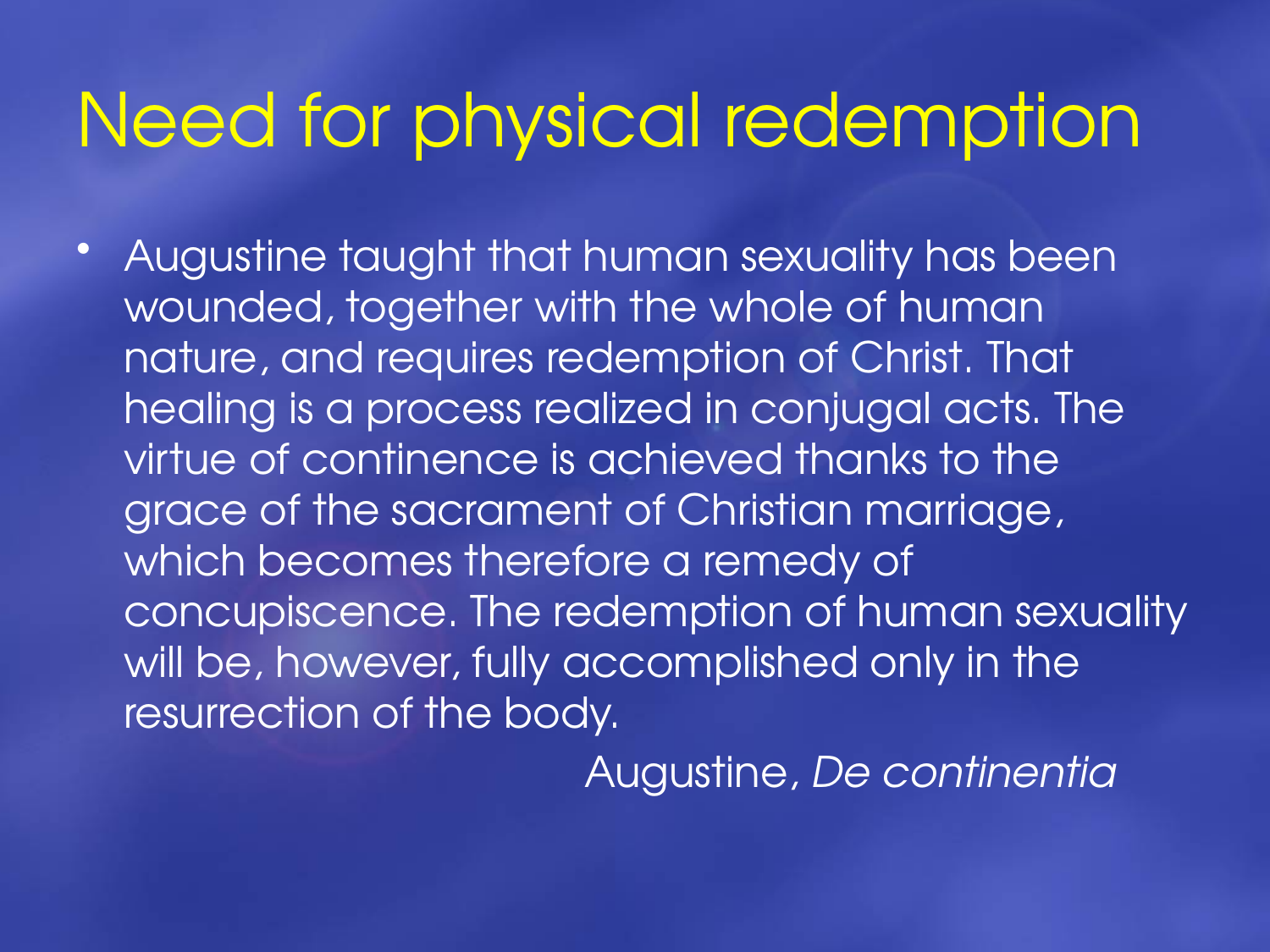

# Need for physical redemption
Augustine taught that human sexuality has been wounded, together with the whole of human nature, and requires redemption of Christ. That healing is a process realized in conjugal acts. The virtue of continence is achieved thanks to the grace of the sacrament of Christian marriage, which becomes therefore a remedy of concupiscence. The redemption of human sexuality will be, however, fully accomplished only in the resurrection of the body.
				Augustine, De continentia